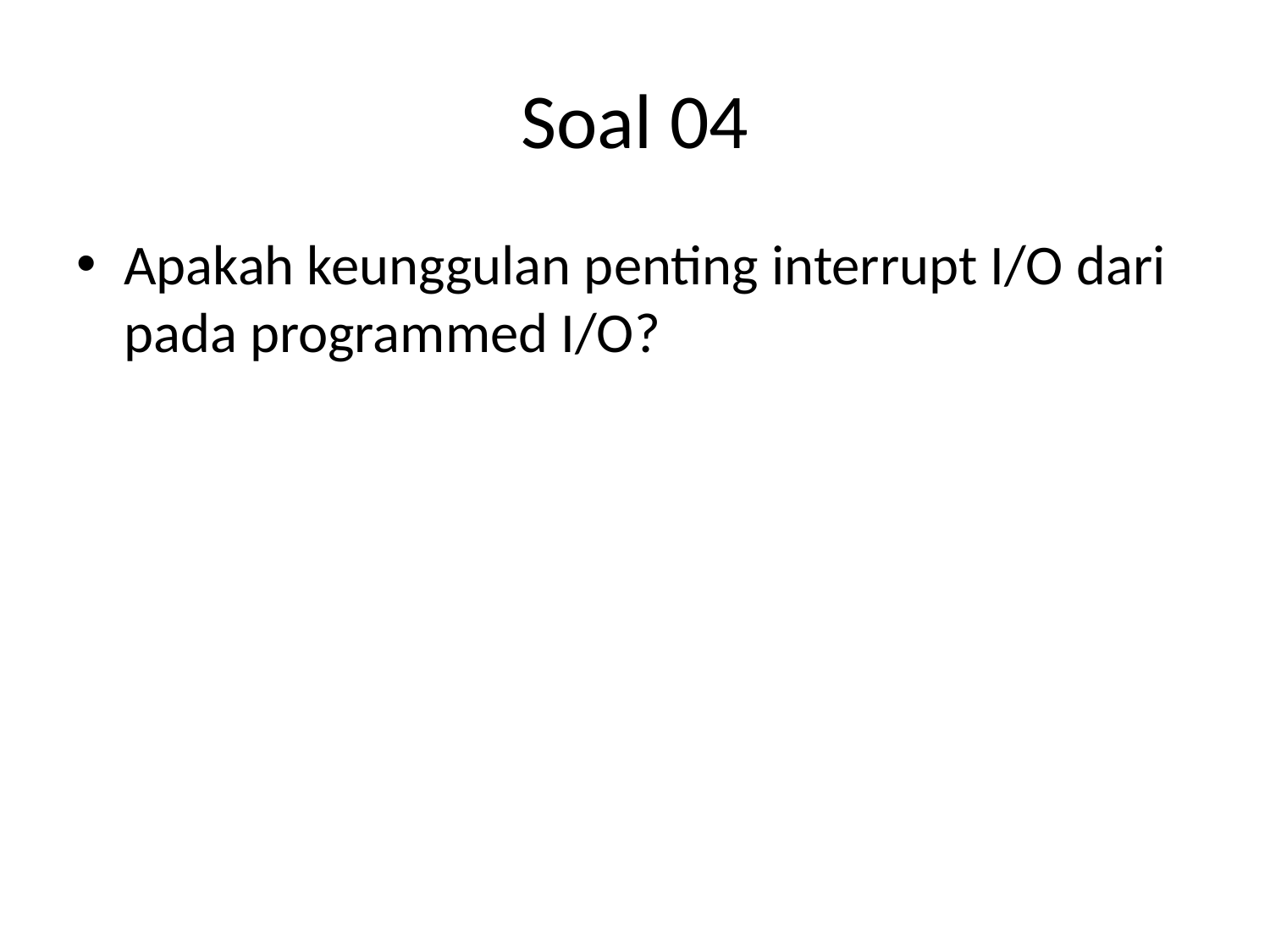

# Soal 04
Apakah keunggulan penting interrupt I/O dari pada programmed I/O?